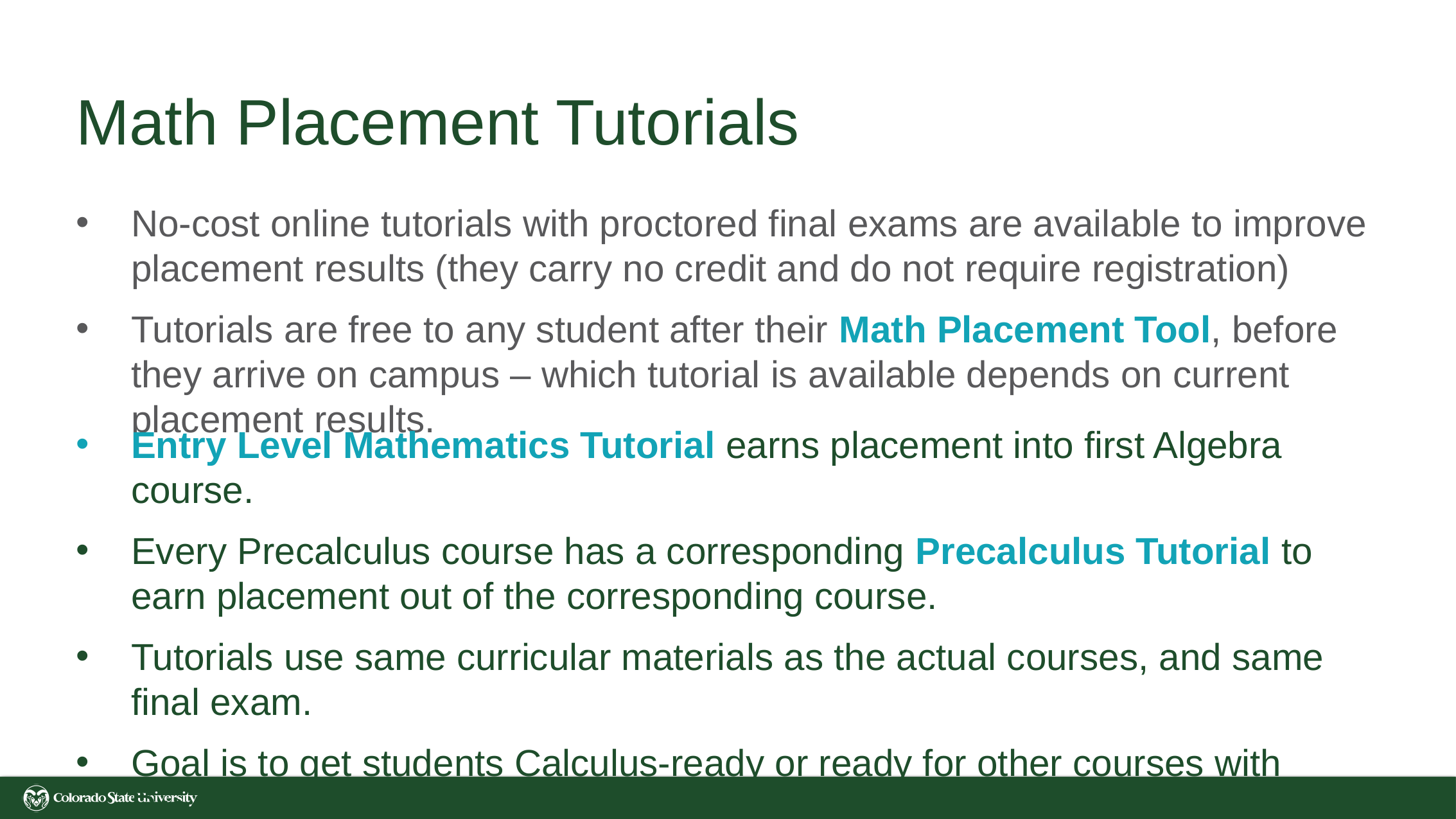

# Math Placement Tutorials
No-cost online tutorials with proctored final exams are available to improve placement results (they carry no credit and do not require registration)
Tutorials are free to any student after their Math Placement Tool, before they arrive on campus – which tutorial is available depends on current placement results.
Entry Level Mathematics Tutorial earns placement into first Algebra course.
Every Precalculus course has a corresponding Precalculus Tutorial to earn placement out of the corresponding course.
Tutorials use same curricular materials as the actual courses, and same final exam.
Goal is to get students Calculus-ready or ready for other courses with Precalculus prerequisites (Chemistry, Biology, etc.) before arriving on campus.